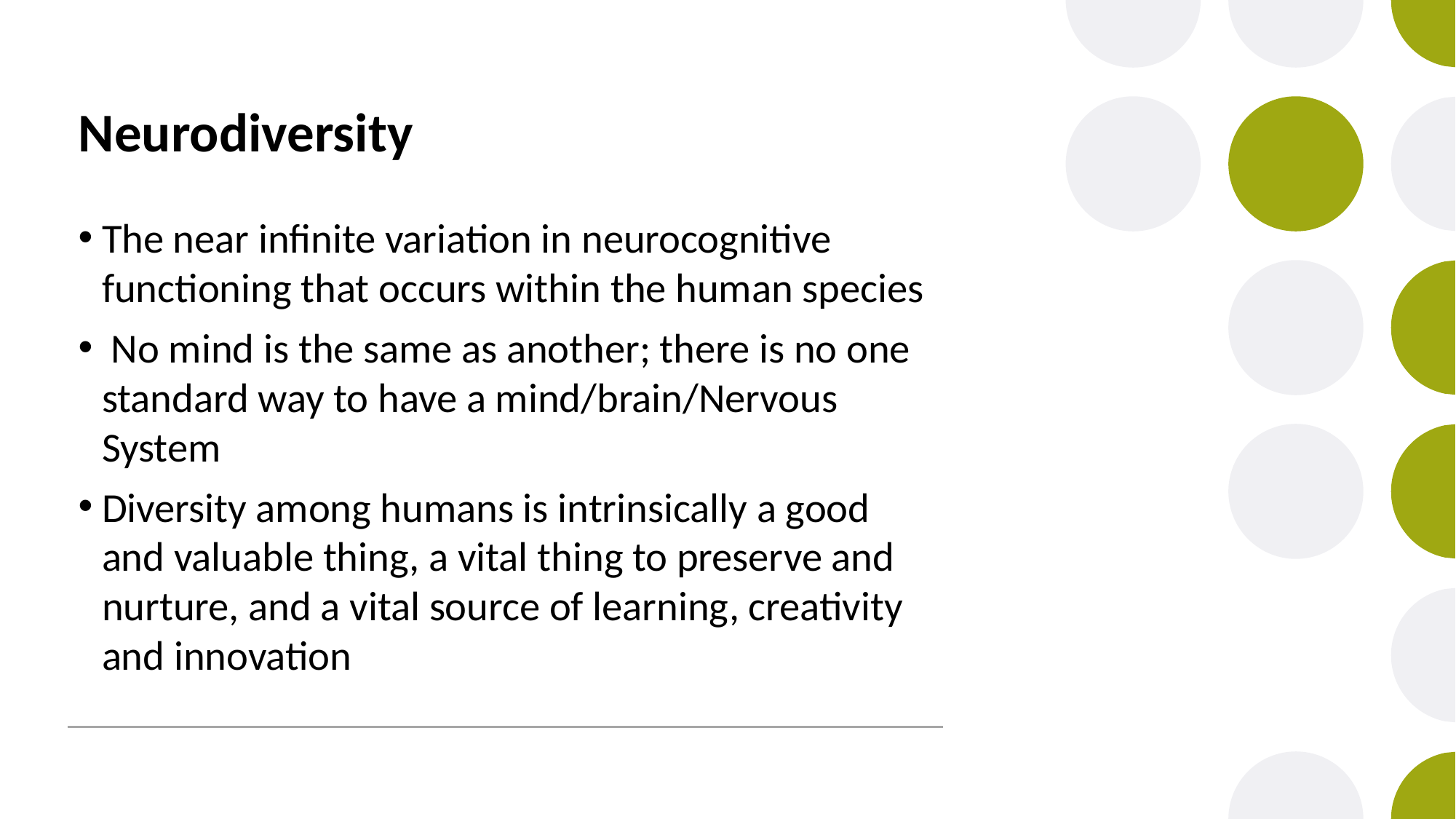

# Neurodiversity
The near infinite variation in neurocognitive functioning that occurs within the human species
 No mind is the same as another; there is no one standard way to have a mind/brain/Nervous System
Diversity among humans is intrinsically a good and valuable thing, a vital thing to preserve and nurture, and a vital source of learning, creativity and innovation